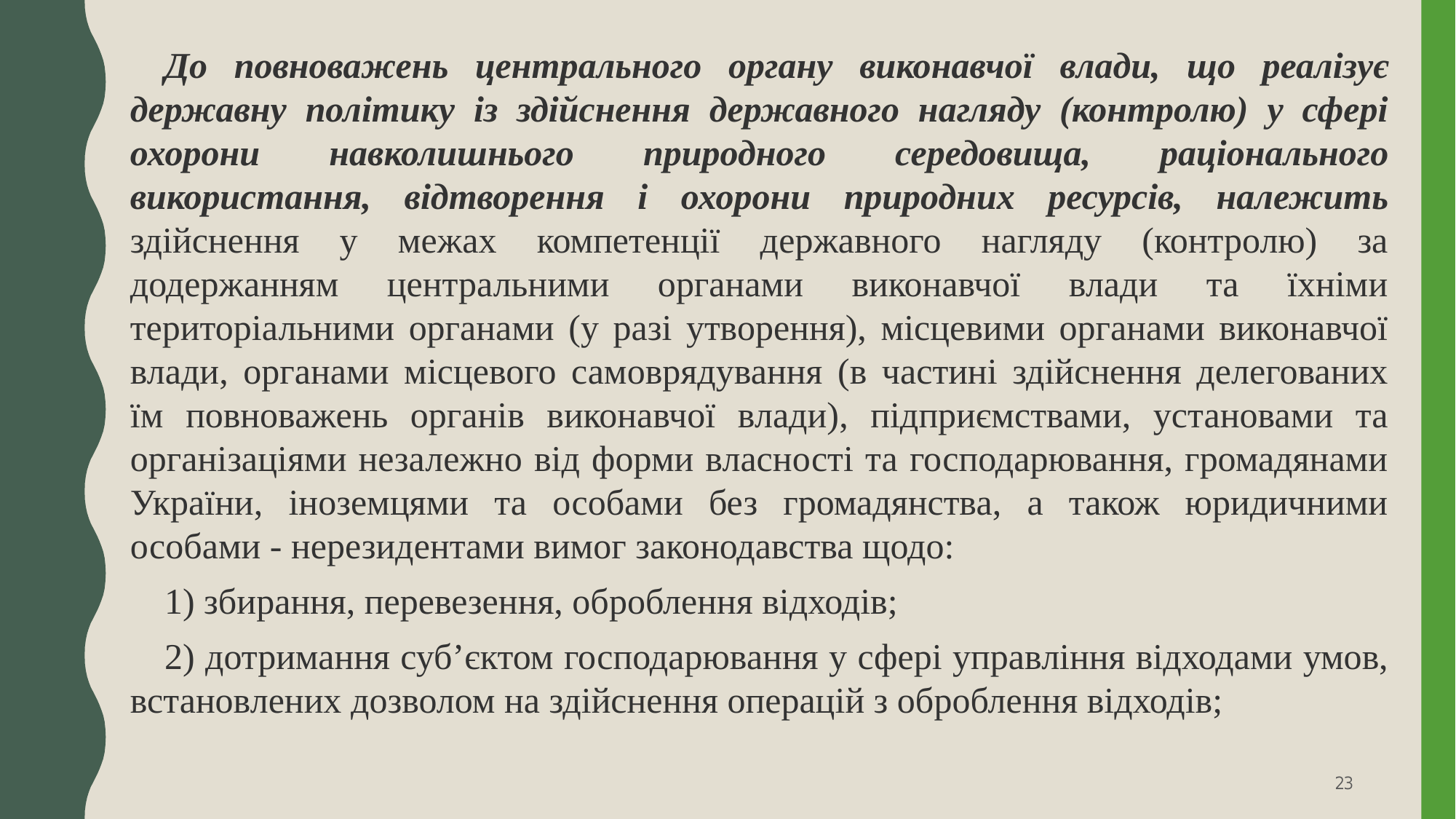

До повноважень центрального органу виконавчої влади, що реалізує державну політику із здійснення державного нагляду (контролю) у сфері охорони навколишнього природного середовища, раціонального використання, відтворення і охорони природних ресурсів, належить здійснення у межах компетенції державного нагляду (контролю) за додержанням центральними органами виконавчої влади та їхніми територіальними органами (у разі утворення), місцевими органами виконавчої влади, органами місцевого самоврядування (в частині здійснення делегованих їм повноважень органів виконавчої влади), підприємствами, установами та організаціями незалежно від форми власності та господарювання, громадянами України, іноземцями та особами без громадянства, а також юридичними особами - нерезидентами вимог законодавства щодо:
1) збирання, перевезення, оброблення відходів;
2) дотримання суб’єктом господарювання у сфері управління відходами умов, встановлених дозволом на здійснення операцій з оброблення відходів;
23